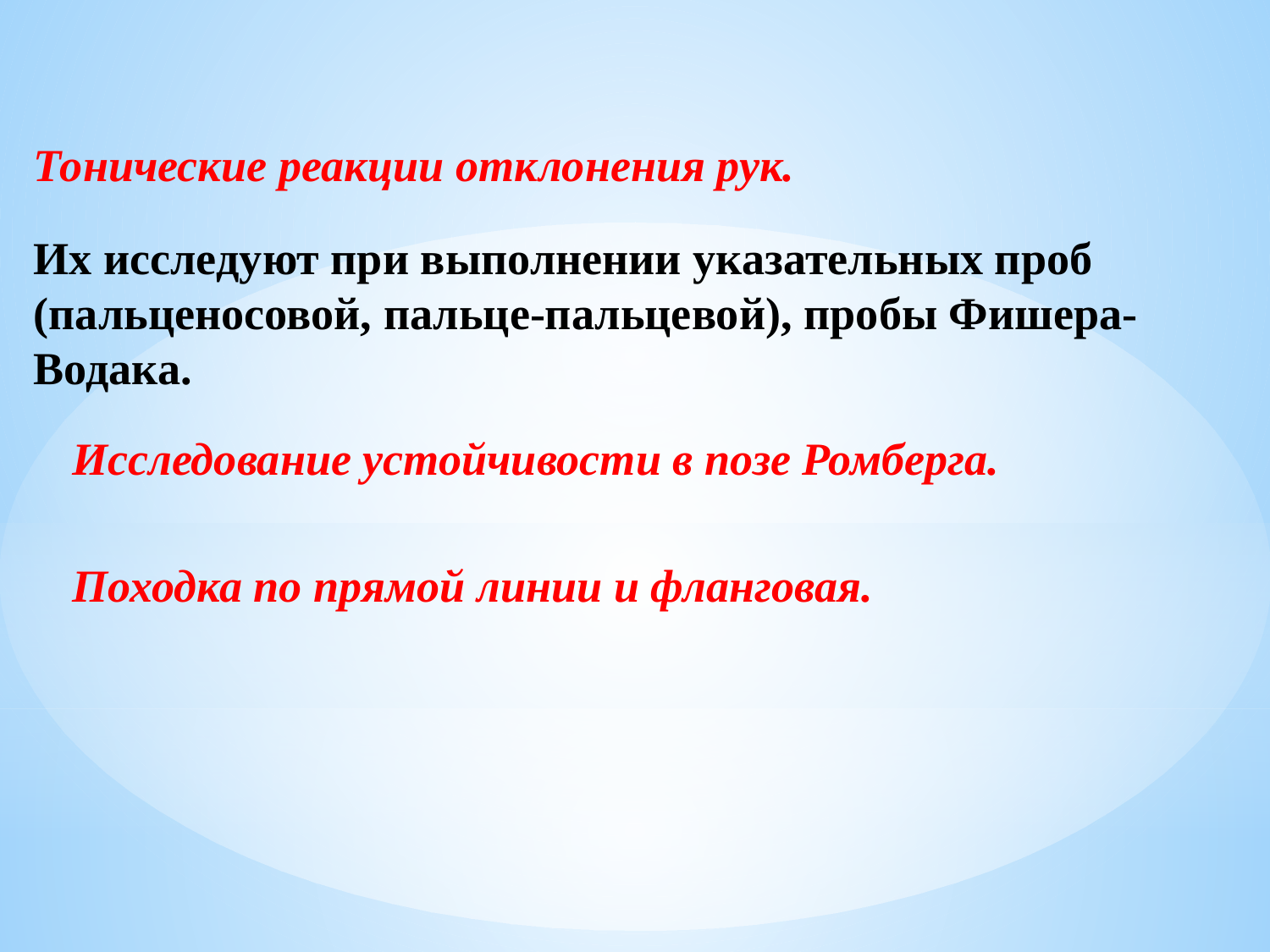

Тонические реакции отклонения рук.
Их исследуют при выполнении указательных проб (пальценосовой, пальце-пальцевой), пробы Фишера-Водака.

Исследование устойчивости в позе Ромберга.

Походка по прямой линии и фланговая.